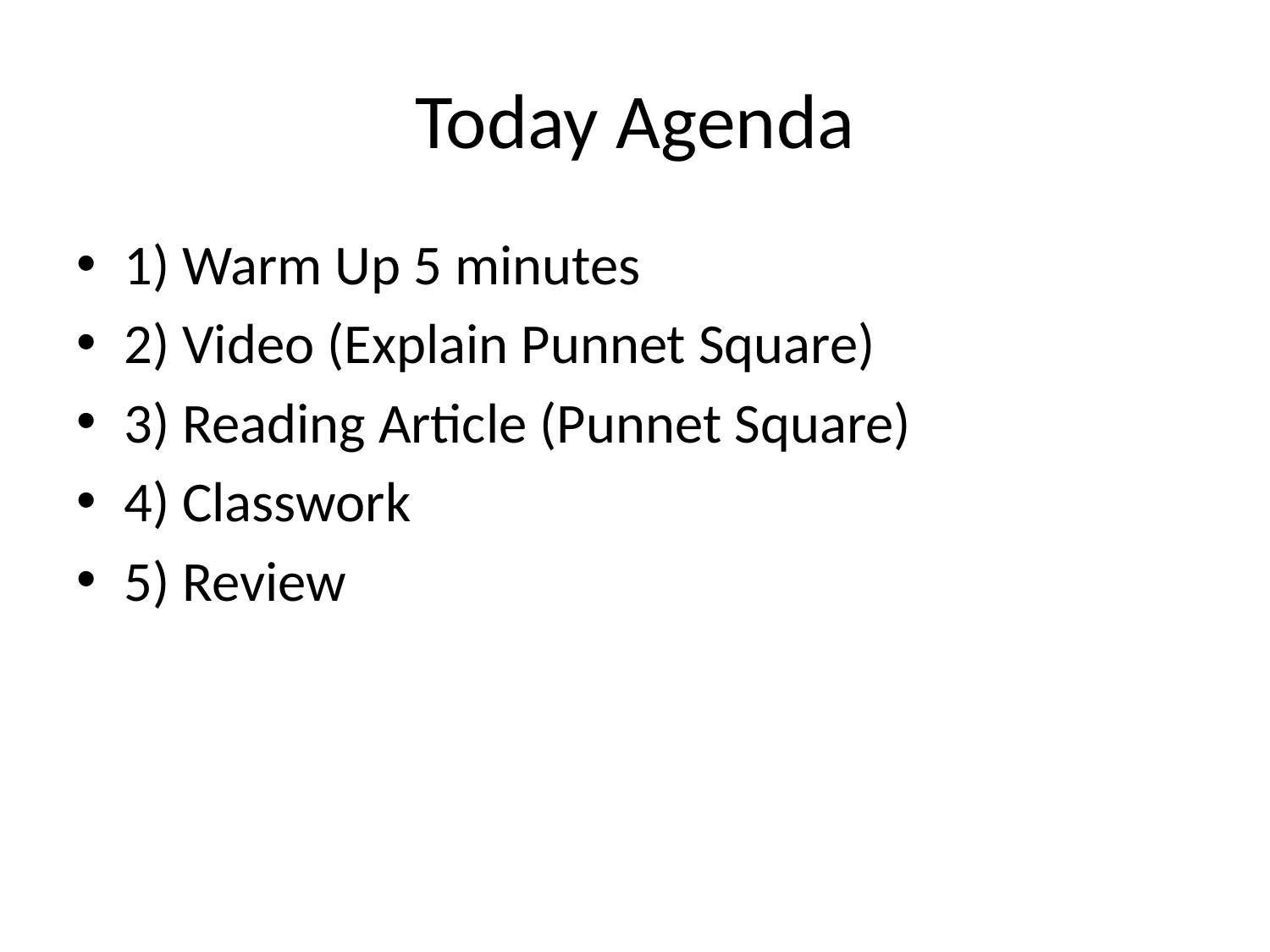

# Today Agenda
1) Warm Up 5 minutes
2) Video (Explain Punnet Square)
3) Reading Article (Punnet Square)
4) Classwork
5) Review